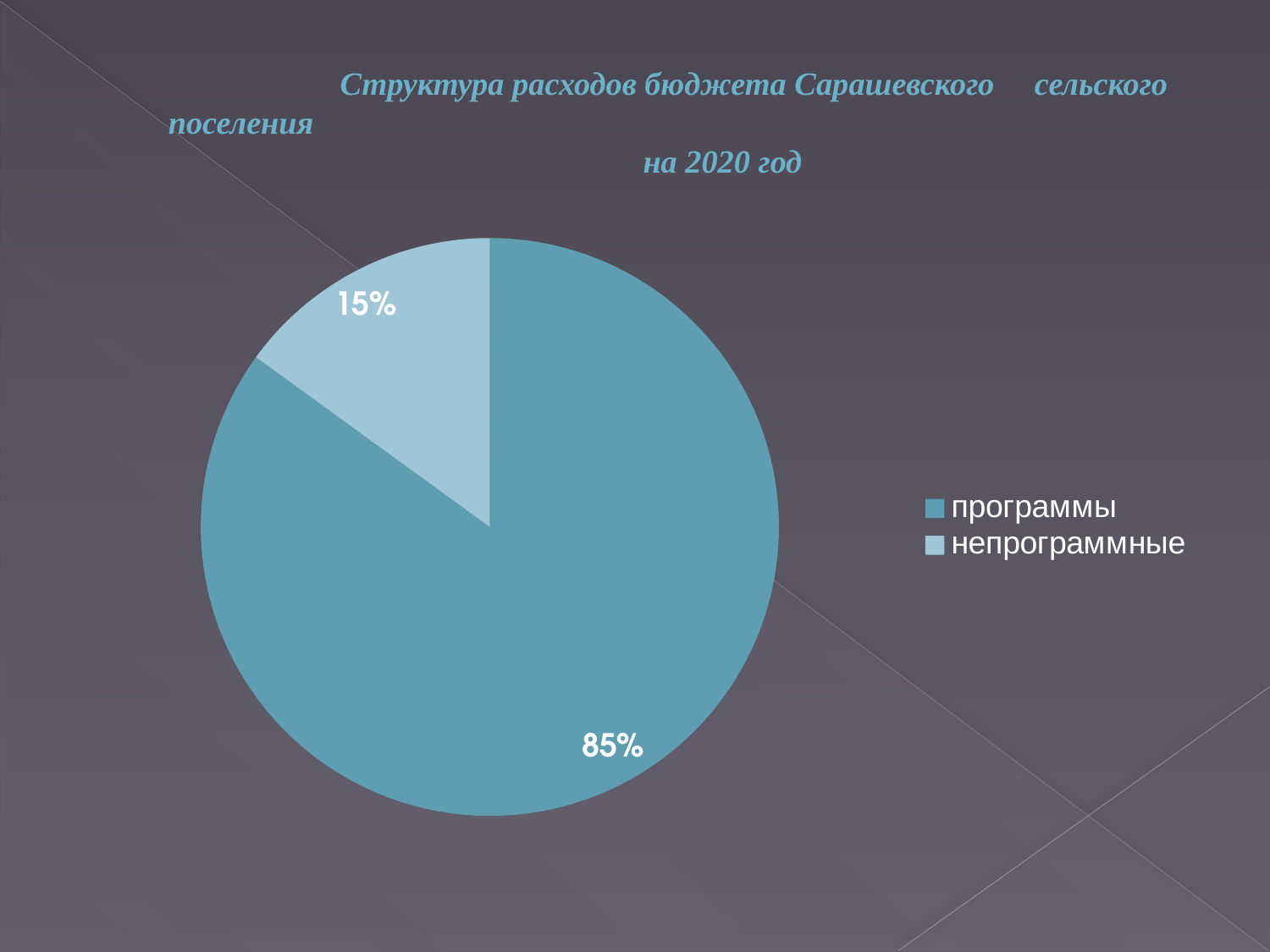

# Структура расходов бюджета Сарашевского     сельского поселения на 2020 год

### Chart

| Category | Столбец1 |
|---|---|
| программы | 0.8500000000000002 |
| непрограммные | 0.15000000000000005 |